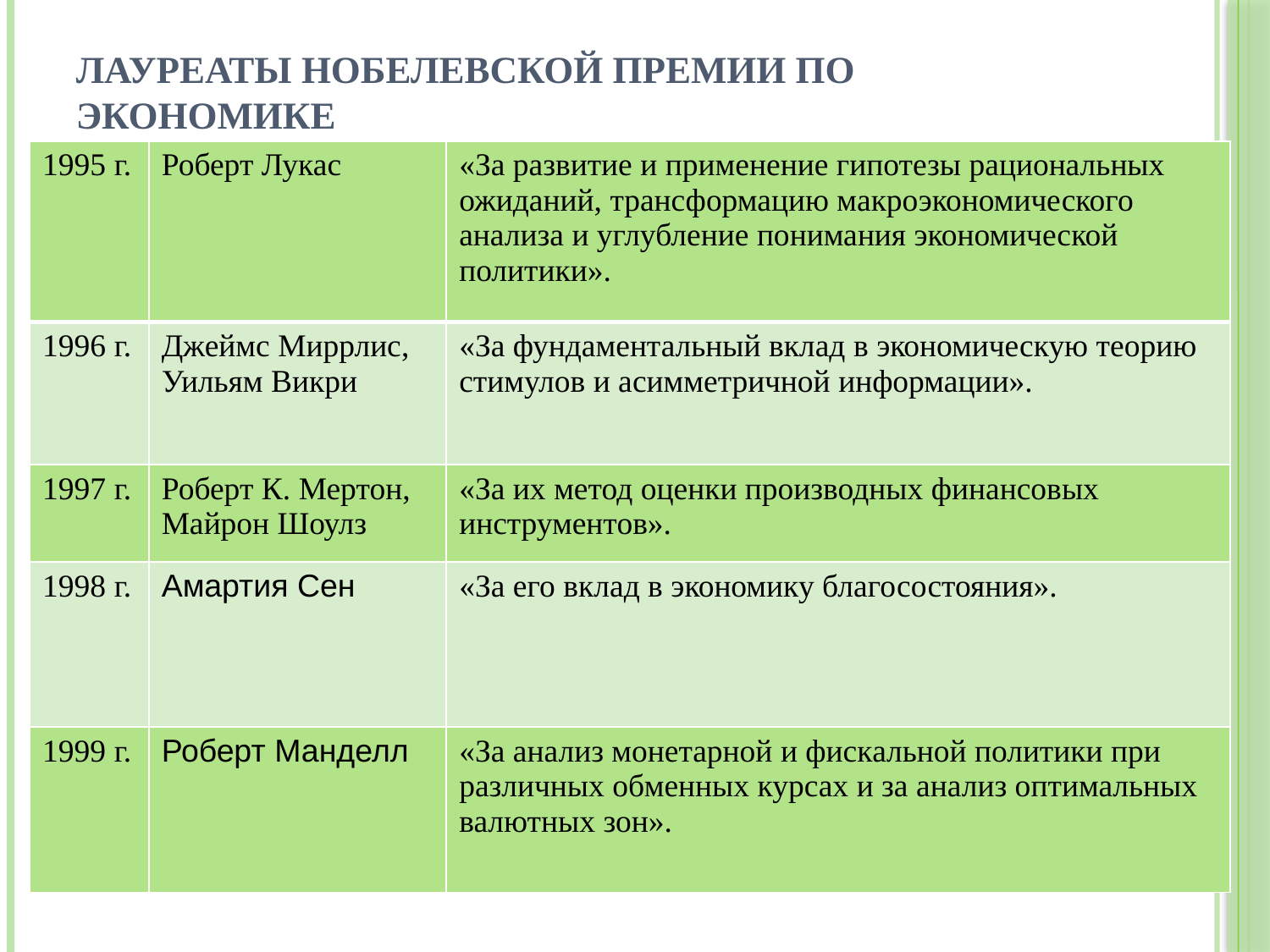

# Лауреаты Нобелевской премии по экономике
| 1995 г. | Роберт Лукас | «За развитие и применение гипотезы рациональных ожиданий, трансформацию макроэкономического анализа и углубление понимания экономической политики». |
| --- | --- | --- |
| 1996 г. | Джеймс Миррлис, Уильям Викри | «За фундаментальный вклад в экономическую теорию стимулов и асимметричной информации». |
| 1997 г. | Роберт К. Мертон, Майрон Шоулз | «За их метод оценки производных финансовых инструментов». |
| 1998 г. | Амартия Сен | «За его вклад в экономику благосостояния». |
| 1999 г. | Роберт Манделл | «За анализ монетарной и фискальной политики при различных обменных курсах и за анализ оптимальных валютных зон». |